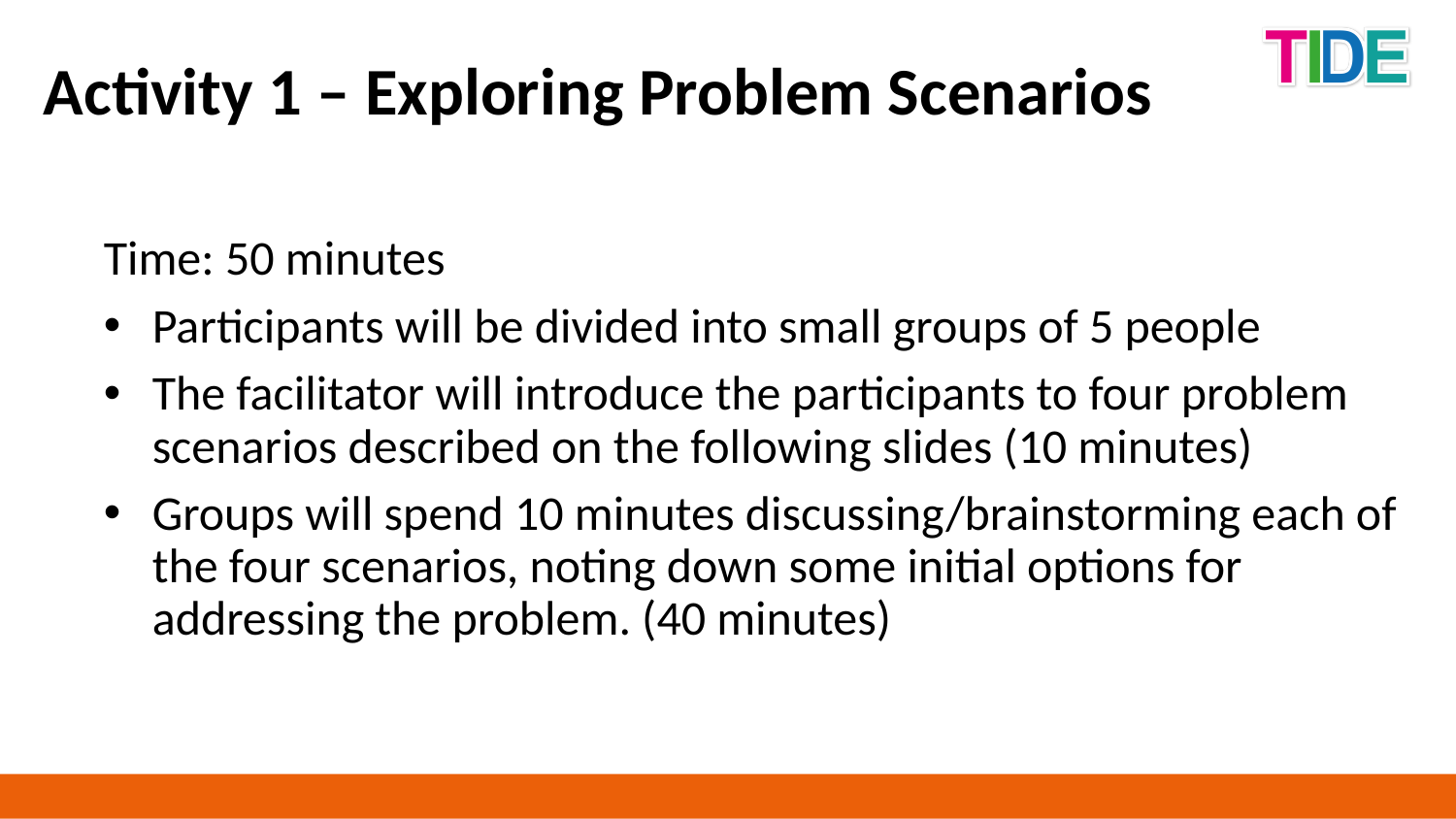

Activity 1 – Exploring Problem Scenarios
Time: 50 minutes
Participants will be divided into small groups of 5 people
The facilitator will introduce the participants to four problem scenarios described on the following slides (10 minutes)
Groups will spend 10 minutes discussing/brainstorming each of the four scenarios, noting down some initial options for addressing the problem. (40 minutes)